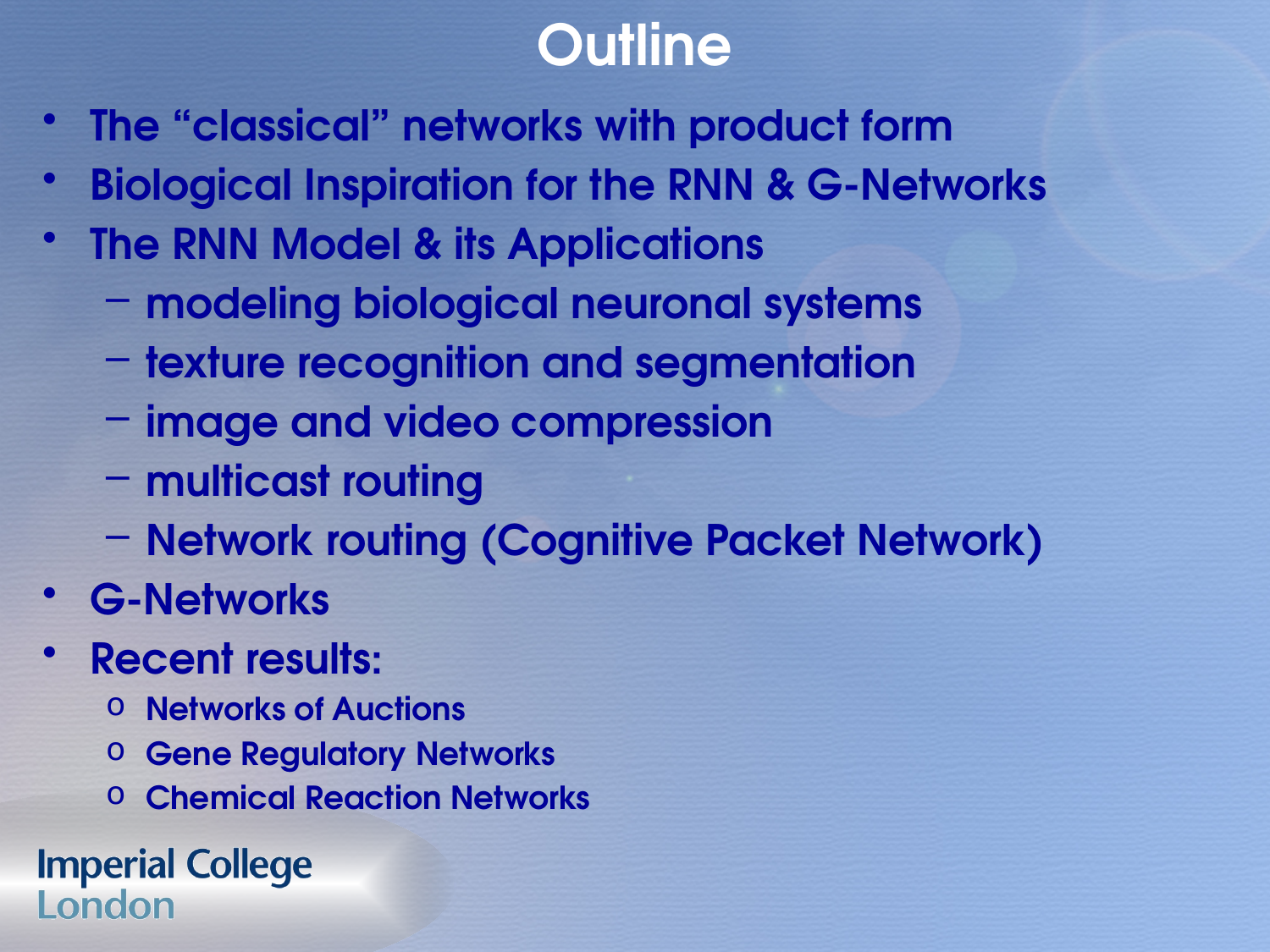

# Outline
The “classical” networks with product form
Biological Inspiration for the RNN & G-Networks
The RNN Model & its Applications
modeling biological neuronal systems
texture recognition and segmentation
image and video compression
multicast routing
Network routing (Cognitive Packet Network)
G-Networks
Recent results:
Networks of Auctions
Gene Regulatory Networks
Chemical Reaction Networks